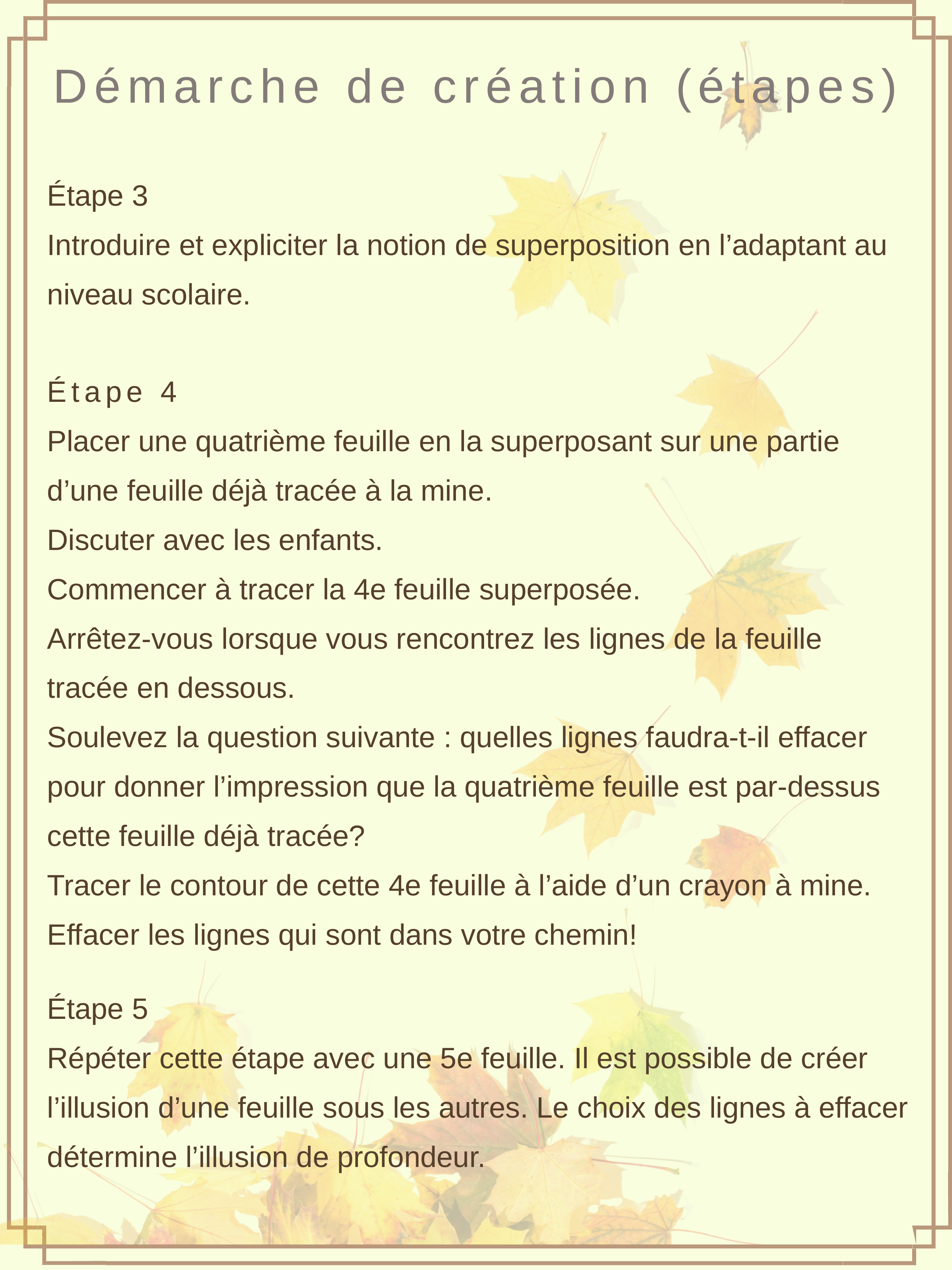

Démarche de création (étapes)
Étape 3
Introduire et expliciter la notion de superposition en l’adaptant au niveau scolaire.

Étape 4
Placer une quatrième feuille en la superposant sur une partie d’une feuille déjà tracée à la mine.
Discuter avec les enfants.
Commencer à tracer la 4e feuille superposée.
Arrêtez-vous lorsque vous rencontrez les lignes de la feuille tracée en dessous.
Soulevez la question suivante : quelles lignes faudra-t-il effacer pour donner l’impression que la quatrième feuille est par-dessus cette feuille déjà tracée?
Tracer le contour de cette 4e feuille à l’aide d’un crayon à mine. Effacer les lignes qui sont dans votre chemin!

Étape 5
Répéter cette étape avec une 5e feuille. Il est possible de créer l’illusion d’une feuille sous les autres. Le choix des lignes à effacer détermine l’illusion de profondeur.